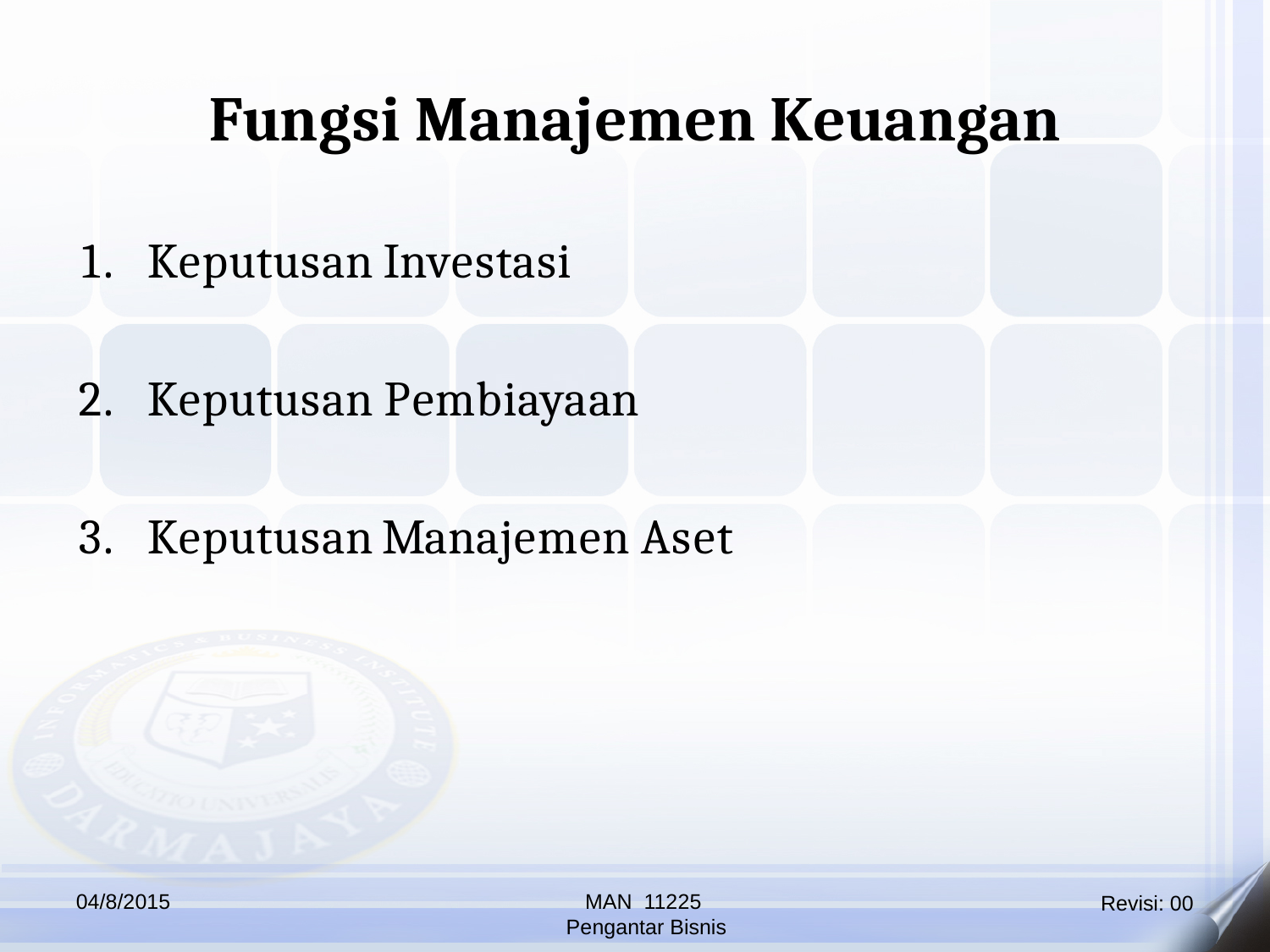

Fungsi Manajemen Keuangan
Keputusan Investasi

Keputusan Pembiayaan

Keputusan Manajemen Aset
04/8/2015
MAN  11225
 Pengantar Bisnis